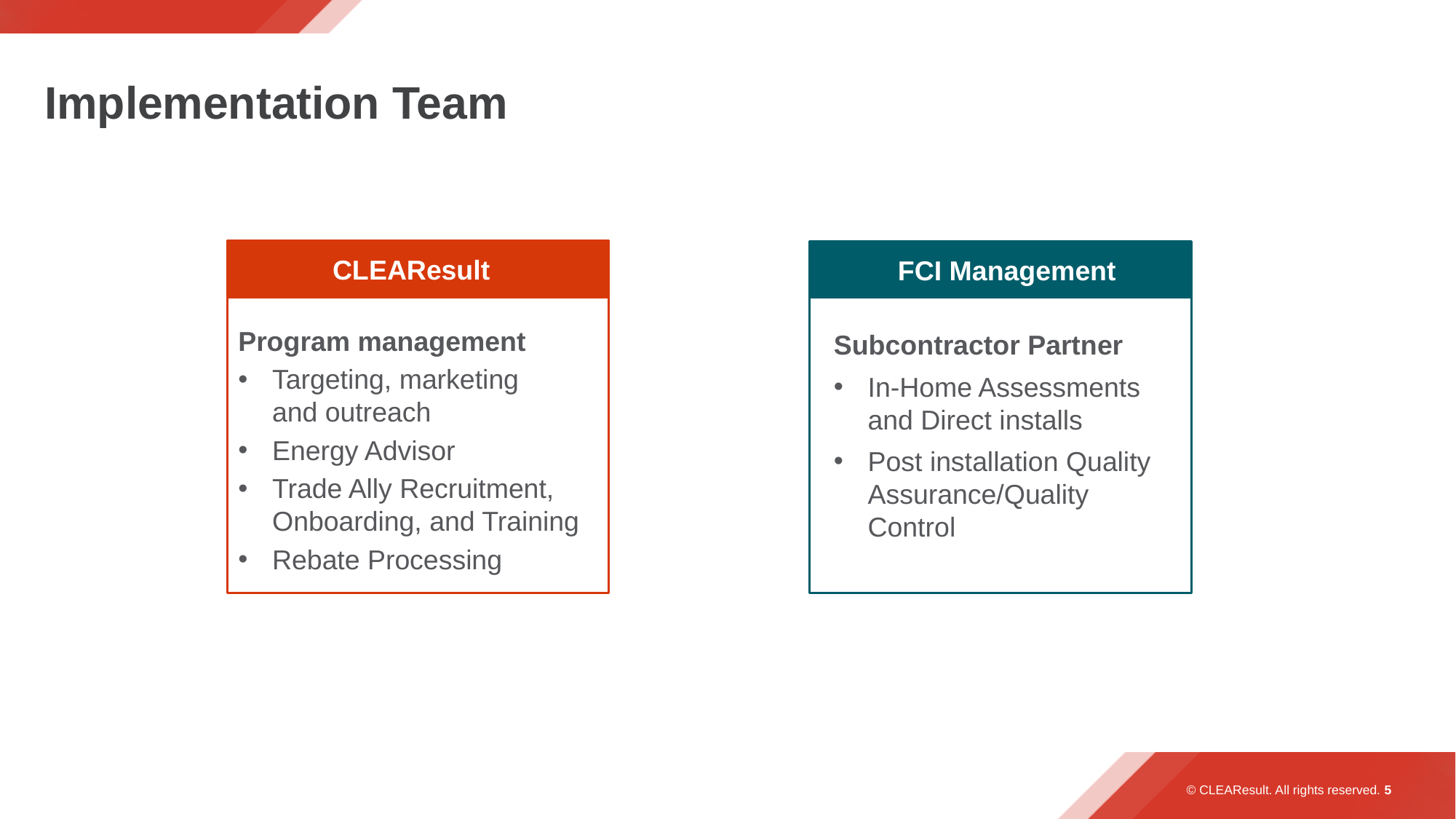

# Implementation Team

CLEAResult

Program management
Targeting, marketing and outreach
Energy Advisor
Trade Ally Recruitment, Onboarding, and Training
Rebate Processing
FCI Management

Subcontractor Partner
In-Home Assessments and Direct installs
Post installation Quality Assurance/Quality Control